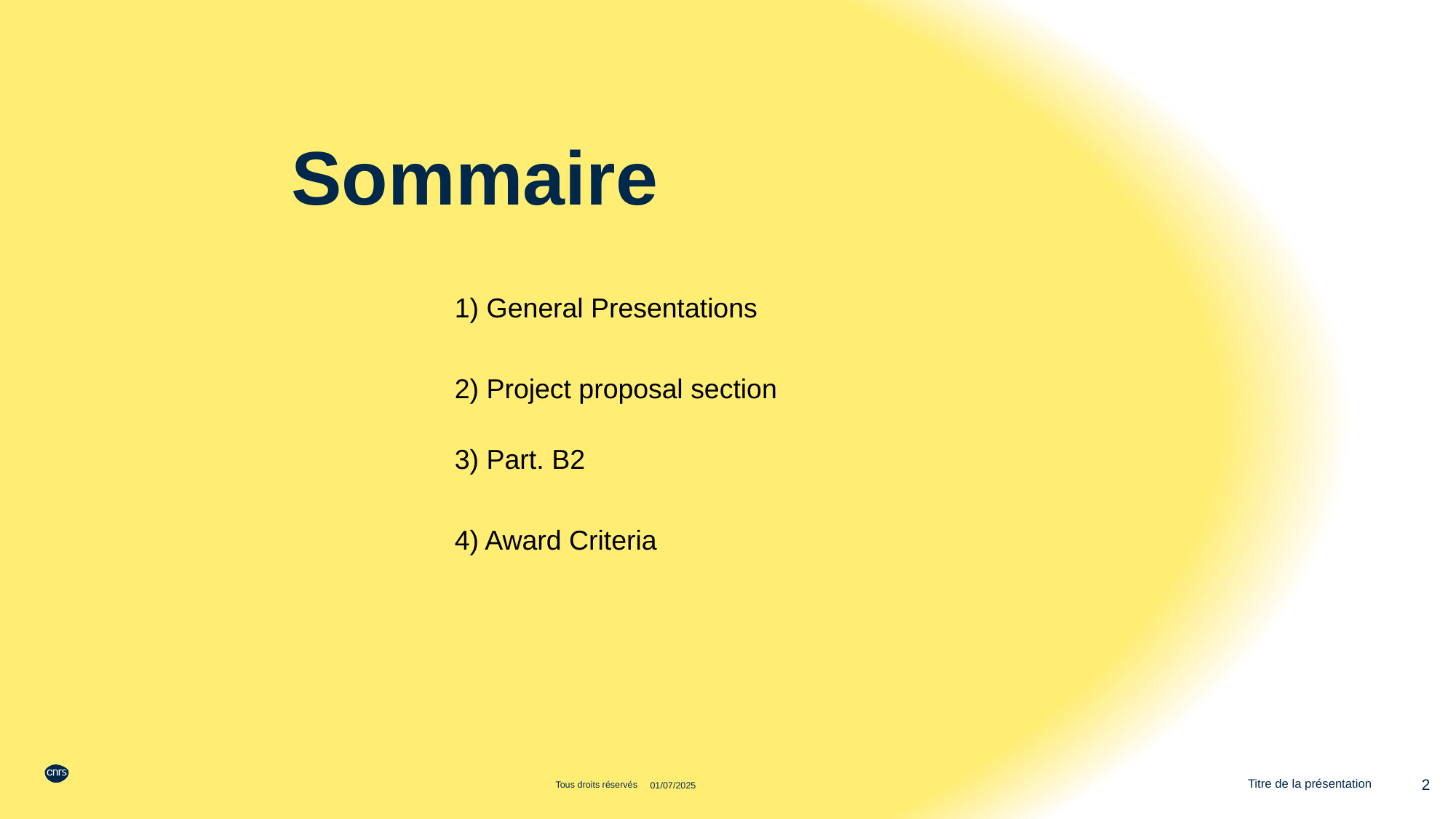

1) General Presentations
2) Project proposal section
3) Part. B2
4) Award Criteria